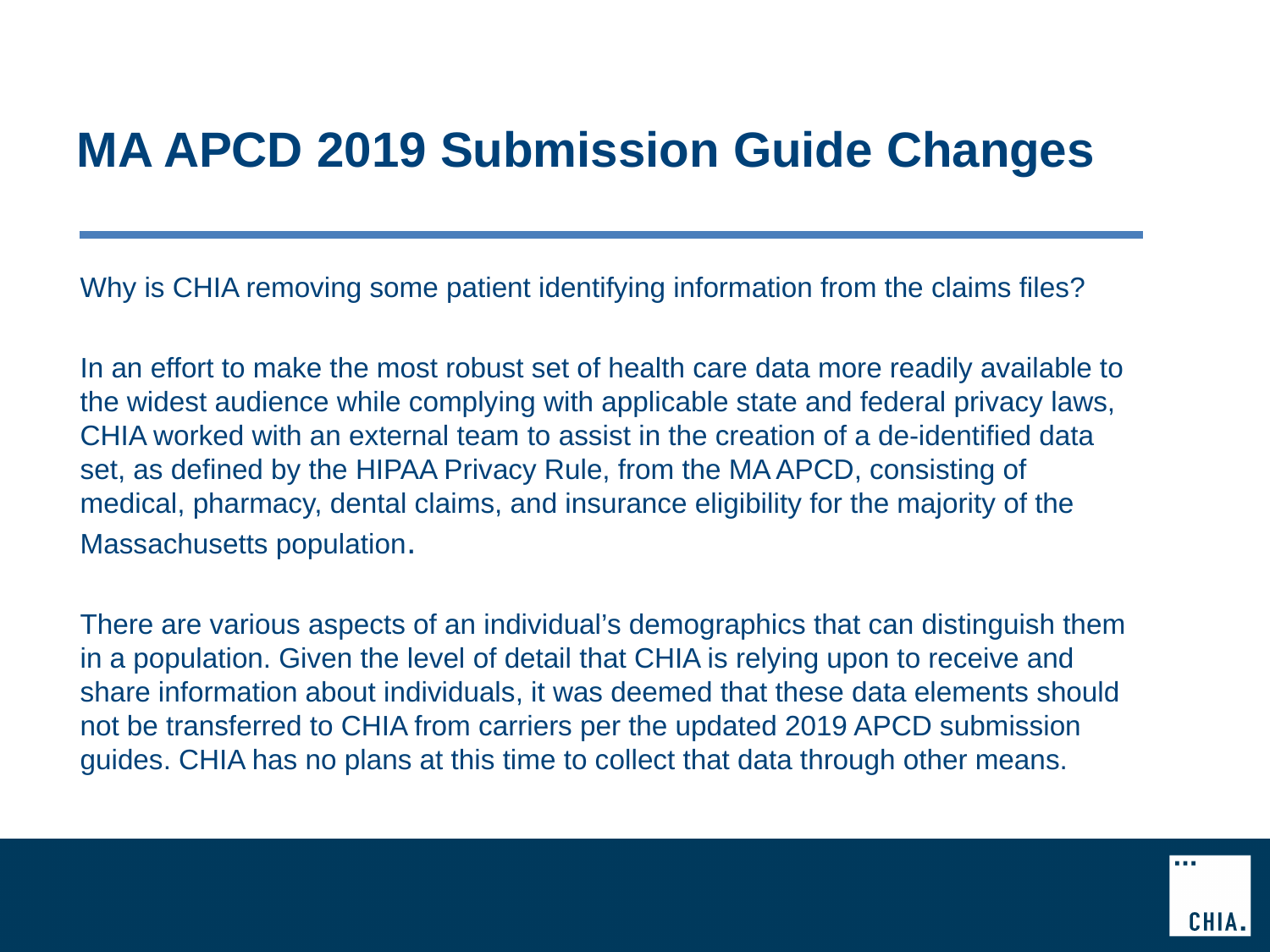

# MA APCD 2019 Submission Guide Changes
Why is CHIA removing some patient identifying information from the claims files?

In an effort to make the most robust set of health care data more readily available to the widest audience while complying with applicable state and federal privacy laws, CHIA worked with an external team to assist in the creation of a de-identified data set, as defined by the HIPAA Privacy Rule, from the MA APCD, consisting of medical, pharmacy, dental claims, and insurance eligibility for the majority of the Massachusetts population.

There are various aspects of an individual’s demographics that can distinguish them in a population. Given the level of detail that CHIA is relying upon to receive and share information about individuals, it was deemed that these data elements should not be transferred to CHIA from carriers per the updated 2019 APCD submission guides. CHIA has no plans at this time to collect that data through other means.